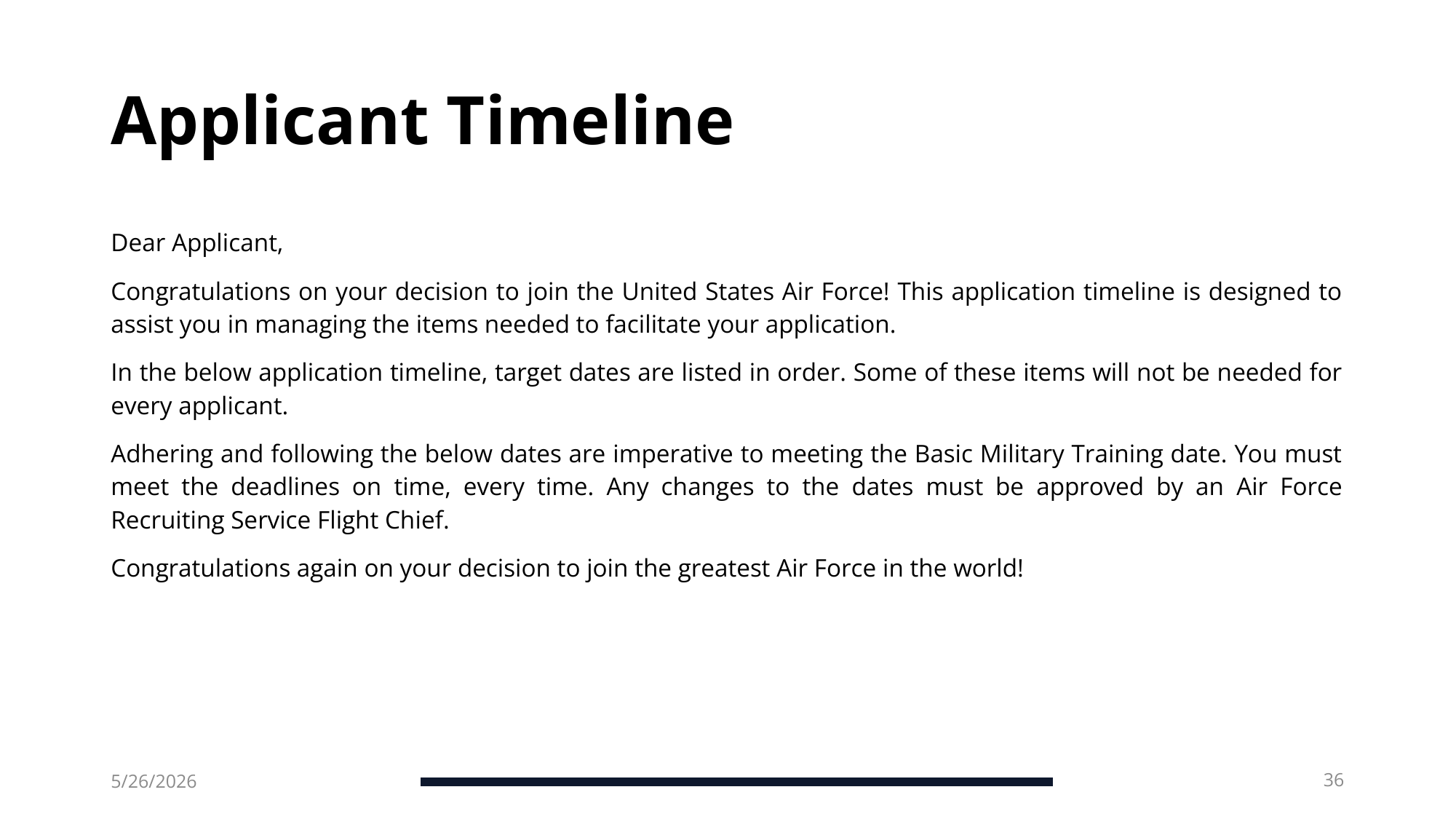

# Applicant Timeline
Dear Applicant,
Congratulations on your decision to join the United States Air Force! This application timeline is designed to assist you in managing the items needed to facilitate your application.
In the below application timeline, target dates are listed in order. Some of these items will not be needed for every applicant.
Adhering and following the below dates are imperative to meeting the Basic Military Training date. You must meet the deadlines on time, every time. Any changes to the dates must be approved by an Air Force Recruiting Service Flight Chief.
Congratulations again on your decision to join the greatest Air Force in the world!
5/26/2026
36